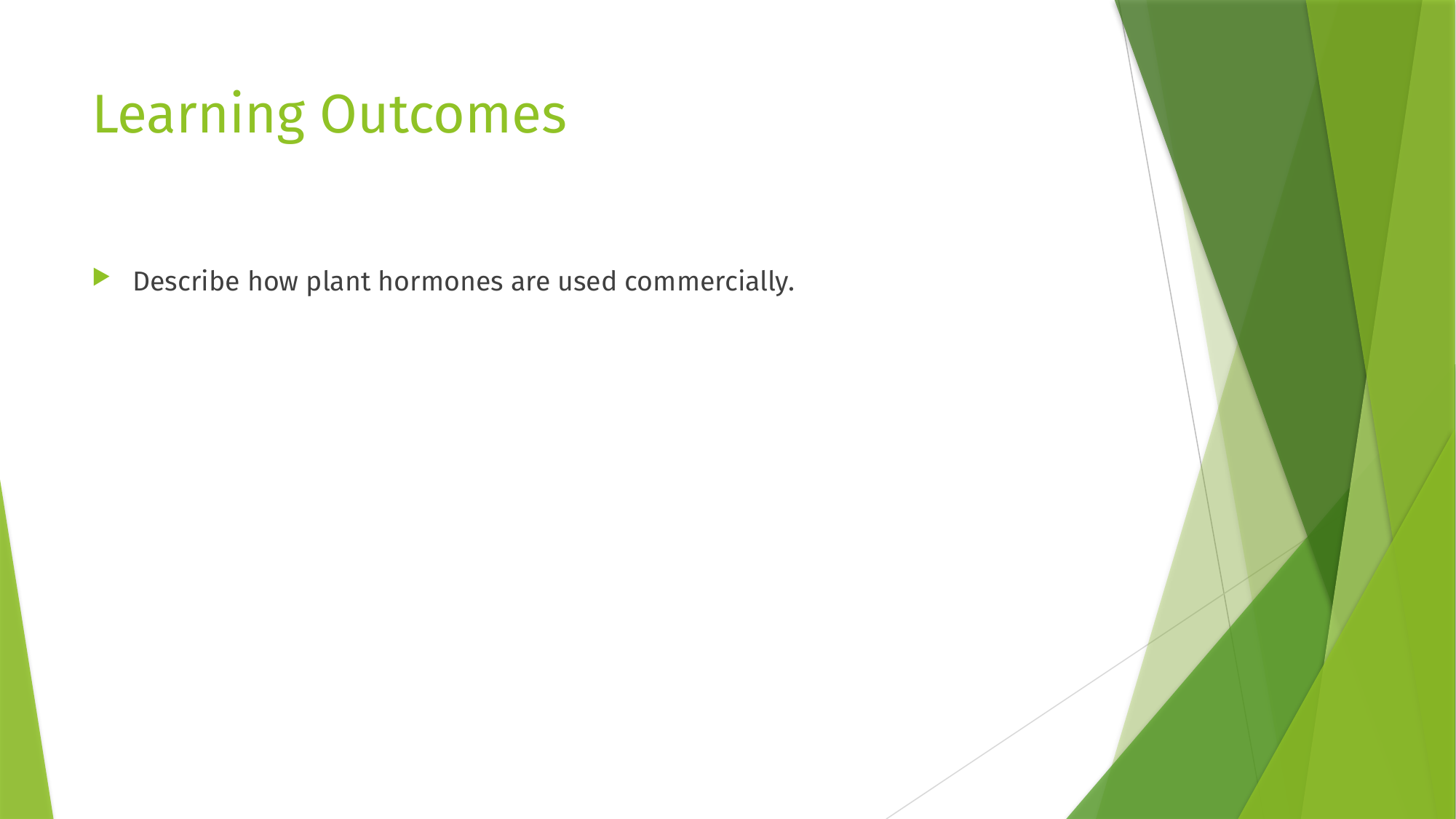

# Learning Outcomes
Describe how plant hormones are used commercially.